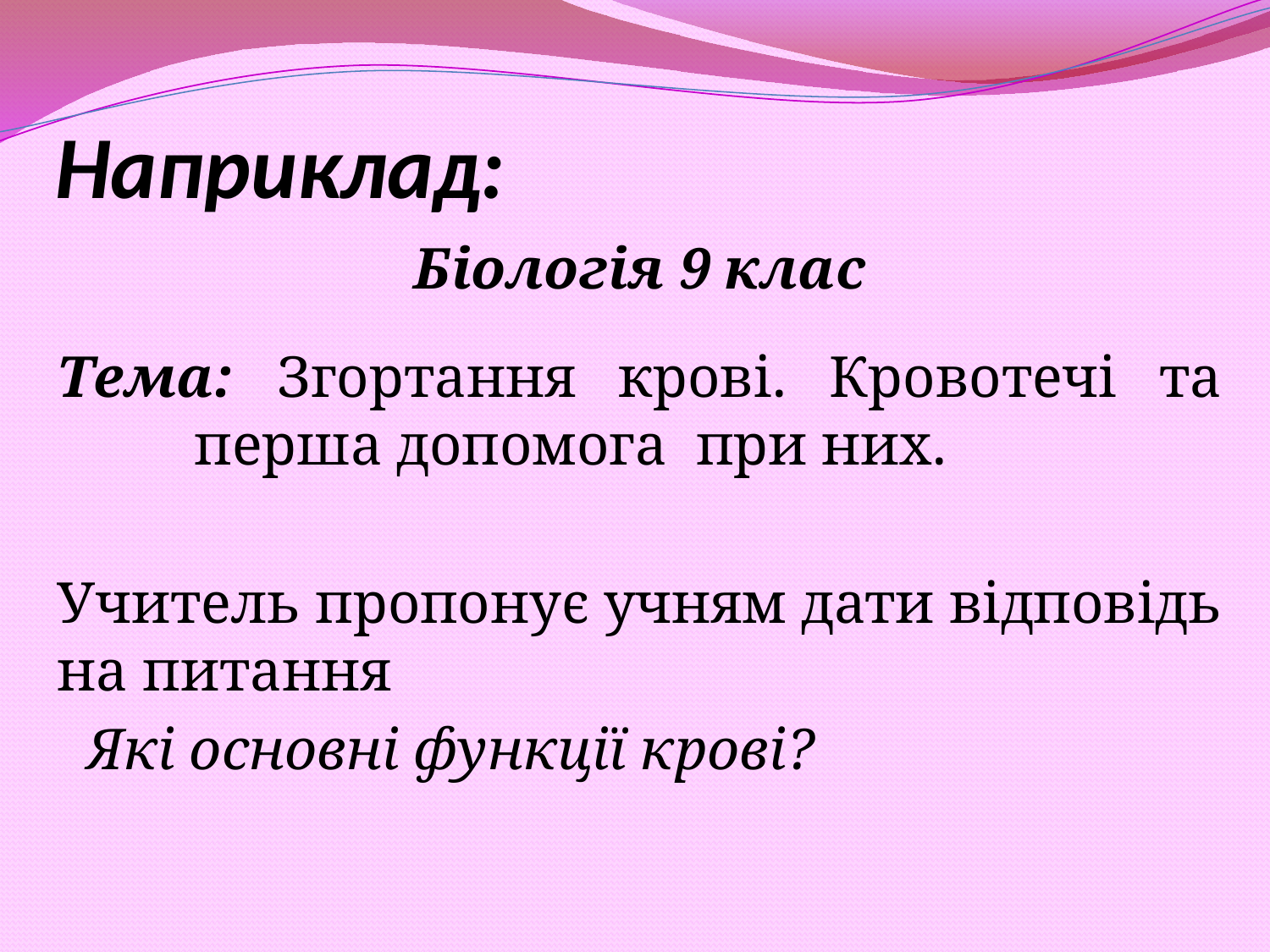

# Наприклад:
Біологія 9 клас

Тема: Згортання крові. Кровотечі та перша допомога  при них.

Учитель пропонує учням дати відповідь на питання
  Які основні функції крові?